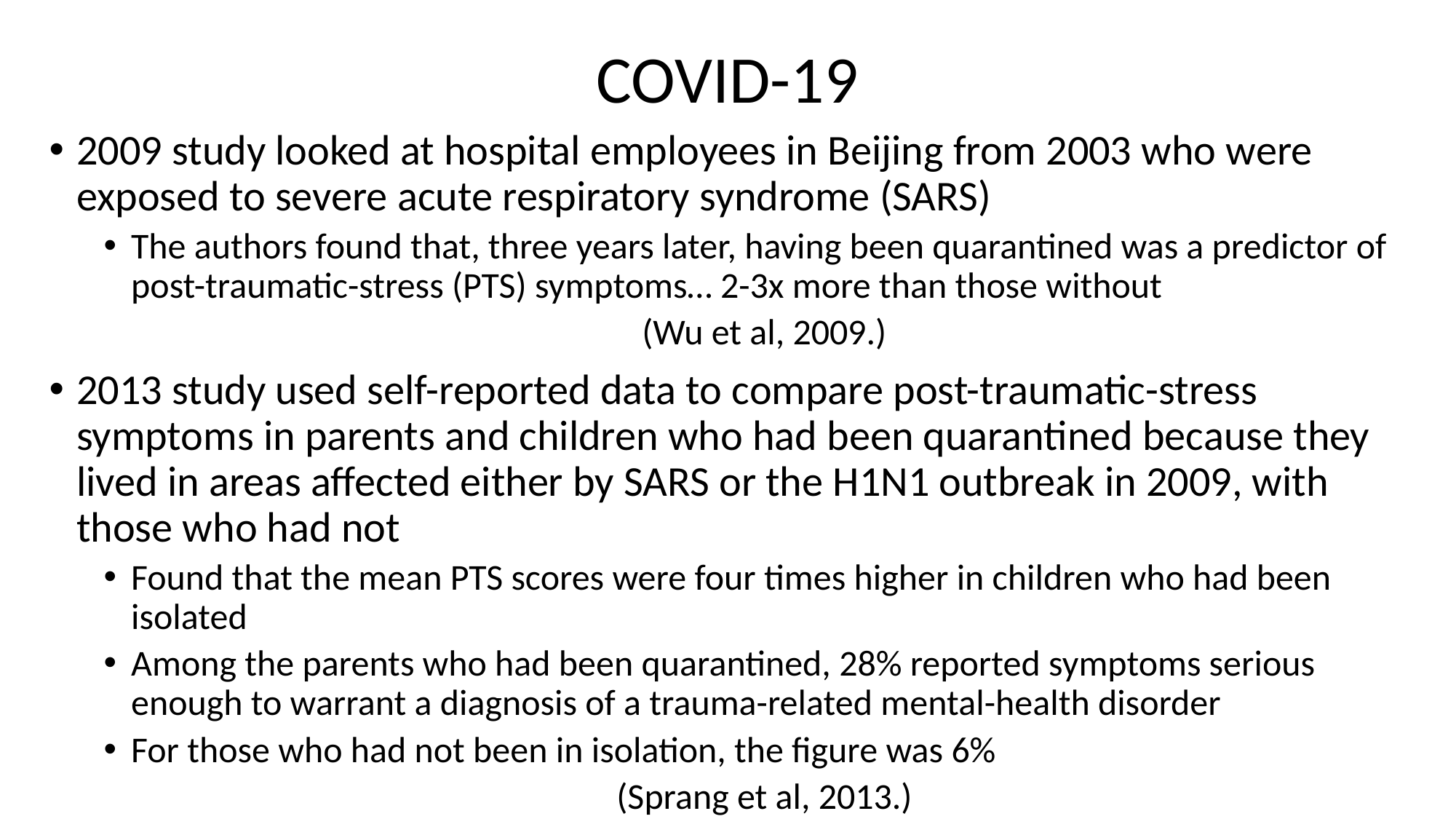

# COVID-19
2009 study looked at hospital employees in Beijing from 2003 who were exposed to severe acute respiratory syndrome (SARS)
The authors found that, three years later, having been quarantined was a predictor of post-traumatic-stress (PTS) symptoms… 2-3x more than those without
(Wu et al, 2009.)
2013 study used self-reported data to compare post-traumatic-stress symptoms in parents and children who had been quarantined because they lived in areas affected either by SARS or the H1N1 outbreak in 2009, with those who had not
Found that the mean PTS scores were four times higher in children who had been isolated
Among the parents who had been quarantined, 28% reported symptoms serious enough to warrant a diagnosis of a trauma-related mental-health disorder
For those who had not been in isolation, the figure was 6%
(Sprang et al, 2013.)